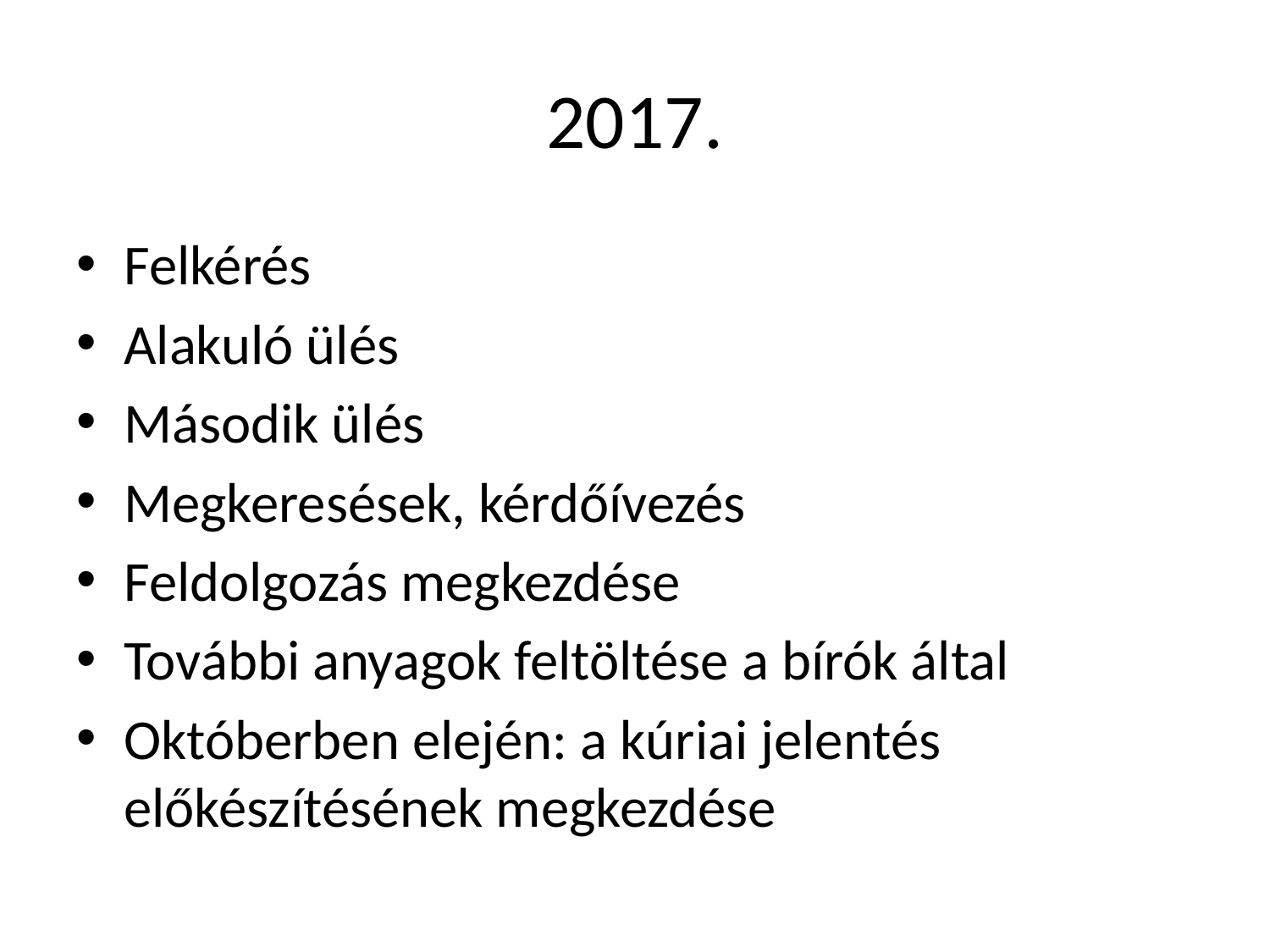

# 2017.
Felkérés
Alakuló ülés
Második ülés
Megkeresések, kérdőívezés
Feldolgozás megkezdése
További anyagok feltöltése a bírók által
Októberben elején: a kúriai jelentés előkészítésének megkezdése